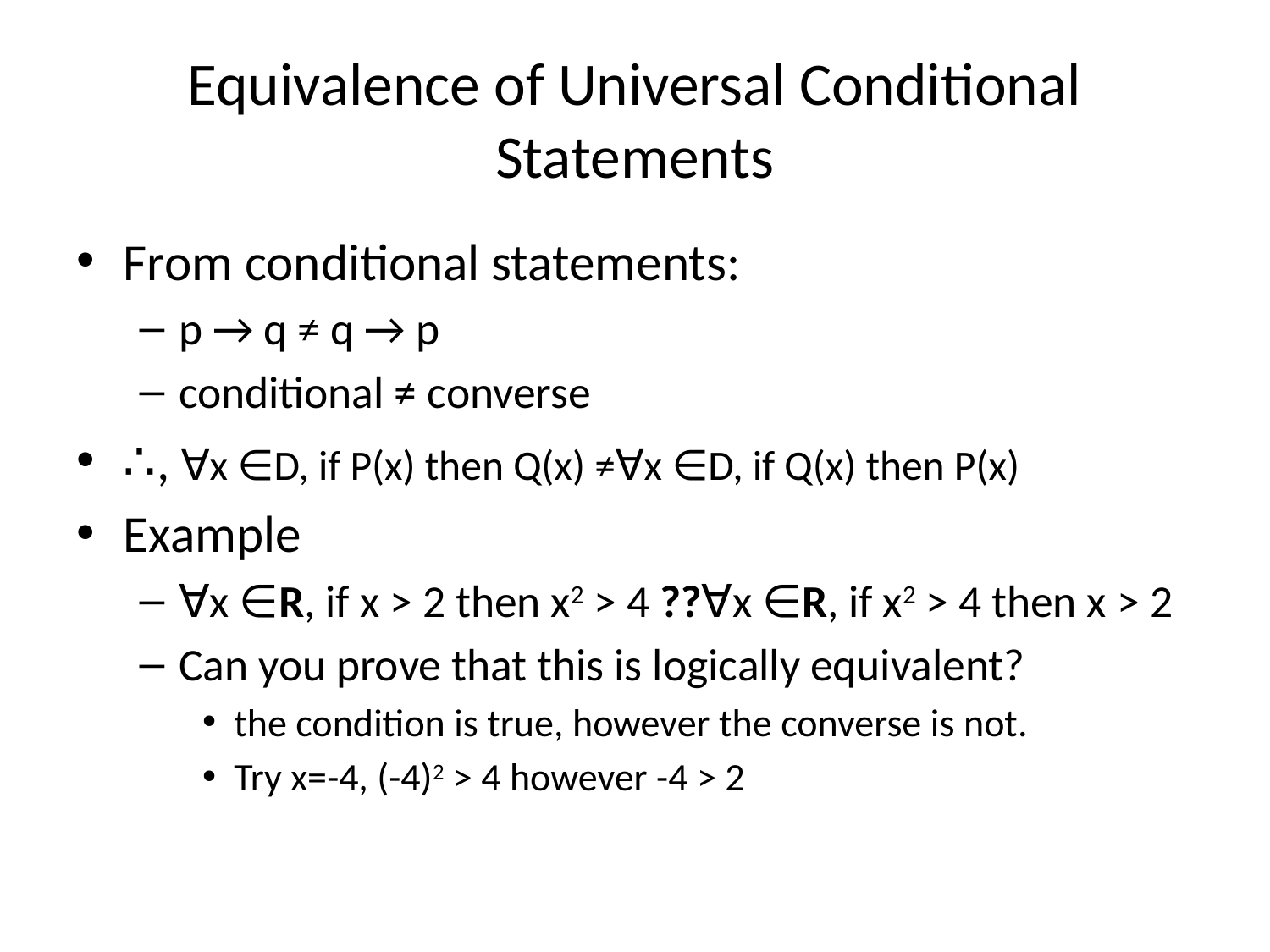

# Equivalence of Universal Conditional Statements
From conditional statements:
p → q ≠ q → p
conditional ≠ converse
∴, ∀x ∈D, if P(x) then Q(x) ≠∀x ∈D, if Q(x) then P(x)
Example
∀x ∈R, if x > 2 then x2 > 4 ??∀x ∈R, if x2 > 4 then x > 2
Can you prove that this is logically equivalent?
the condition is true, however the converse is not.
Try x=-4, (-4)2 > 4 however -4 > 2